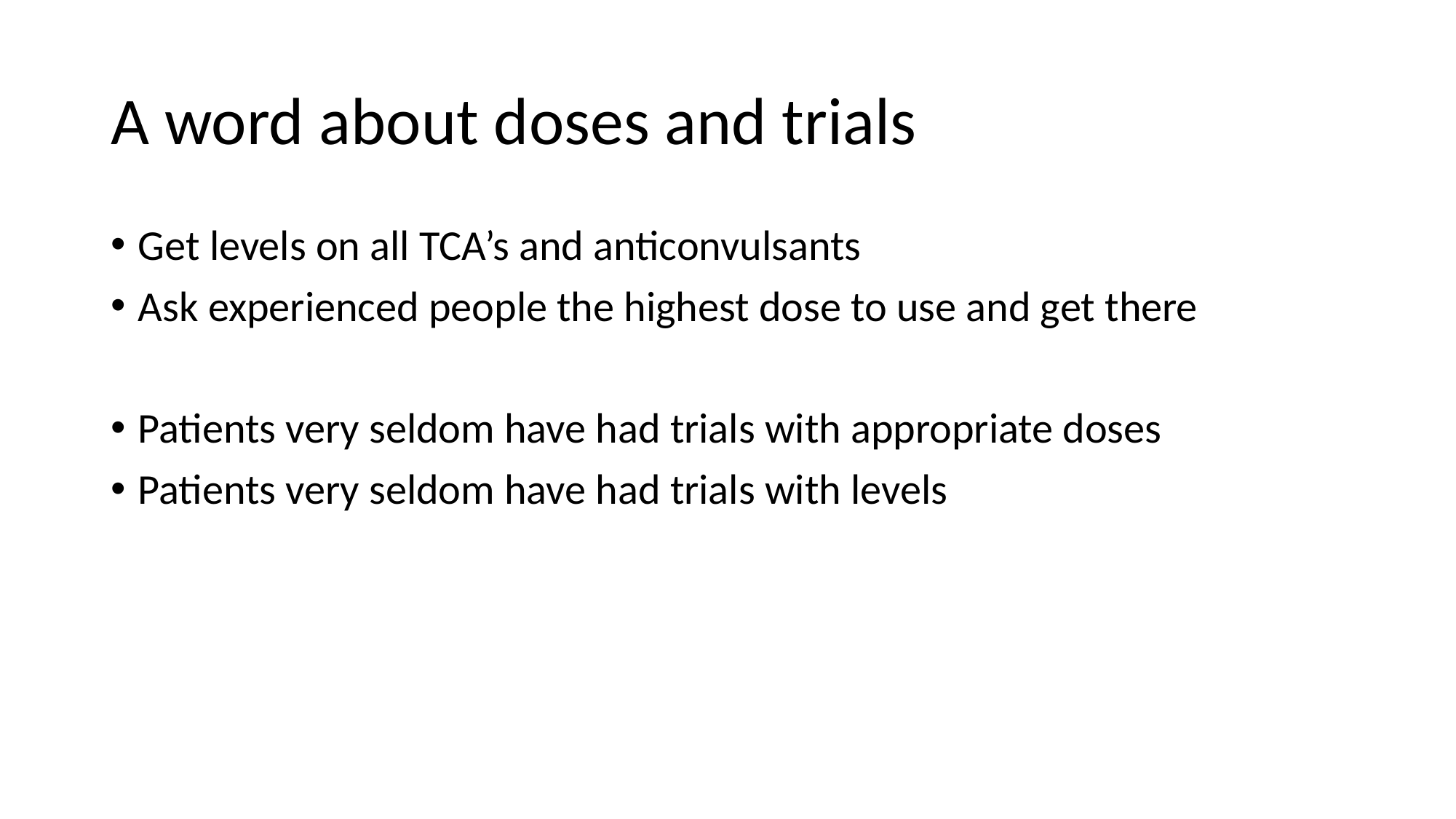

# A word about doses and trials
Get levels on all TCA’s and anticonvulsants
Ask experienced people the highest dose to use and get there

Patients very seldom have had trials with appropriate doses
Patients very seldom have had trials with levels